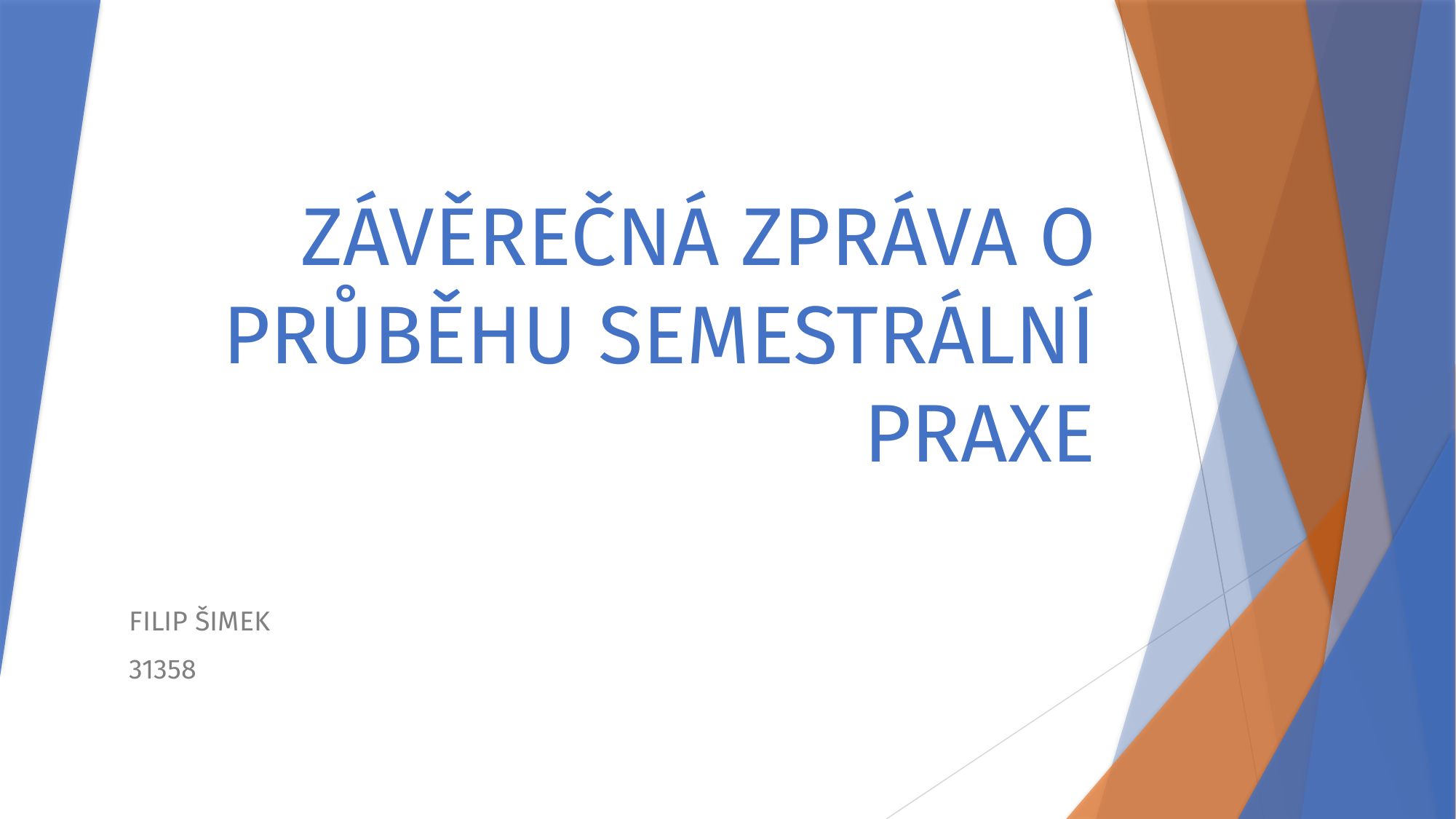

# ZÁVĚREČNÁ ZPRÁVA O PRŮBĚHU SEMESTRÁLNÍ PRAXE
FILIP ŠIMEK
31358